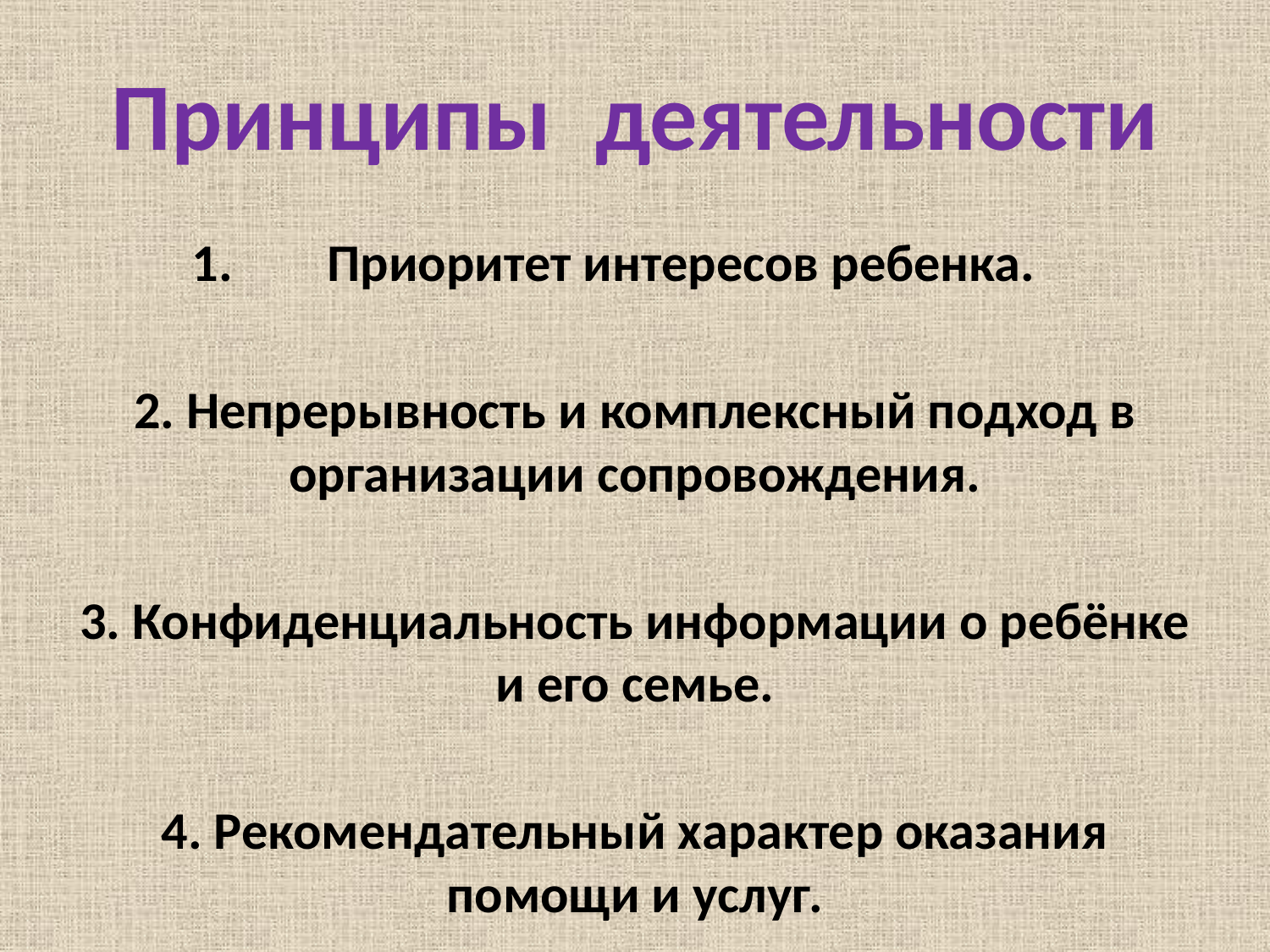

# Принципы  деятельности
Приоритет интересов ребенка.

2. Непрерывность и комплексный подход в организации сопровождения.

3. Конфиденциальность информации о ребёнке и его семье.

4. Рекомендательный характер оказания помощи и услуг.